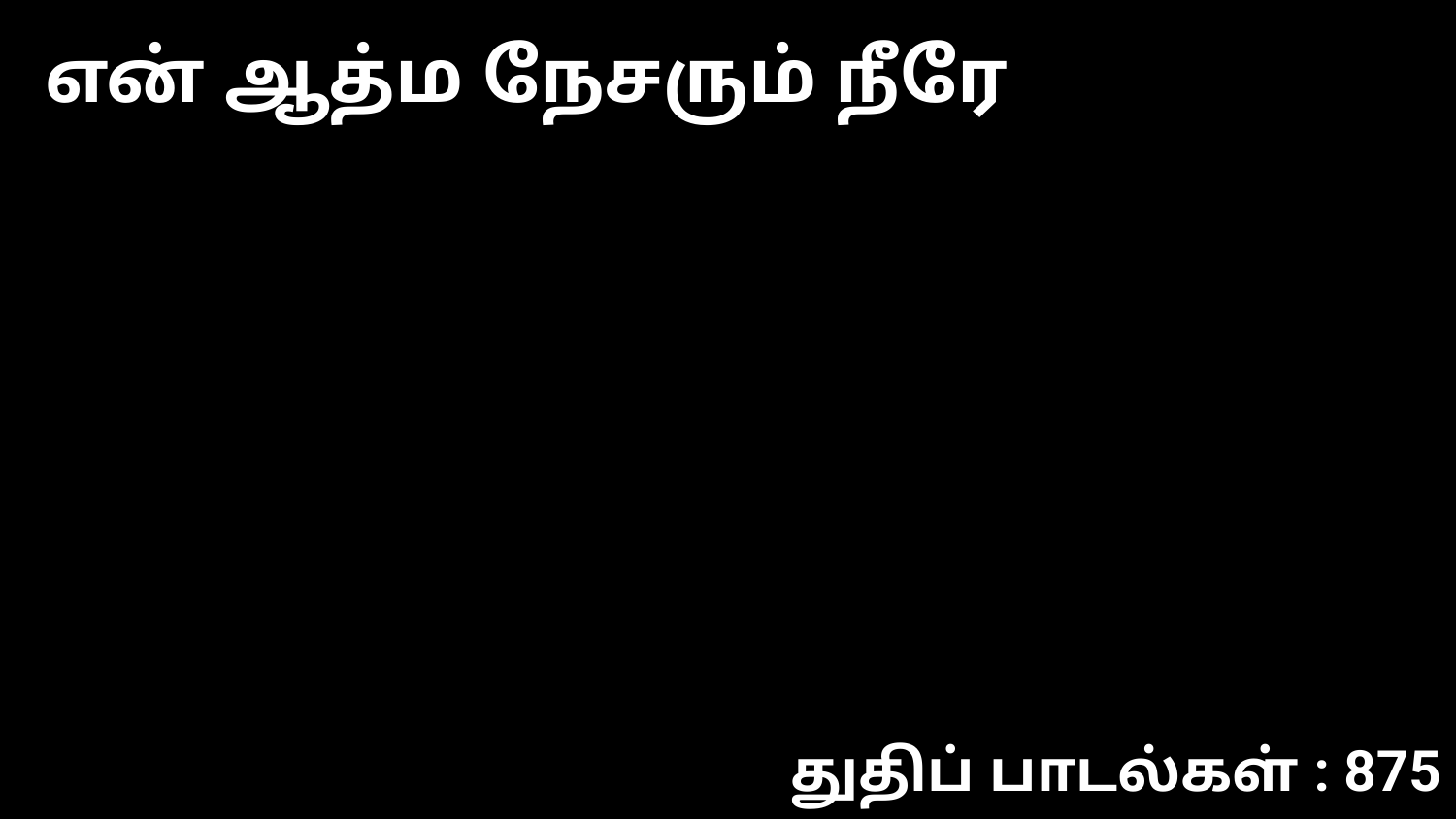

என் ஆத்ம நேசரும் நீரே
துதிப் பாடல்கள் : 875